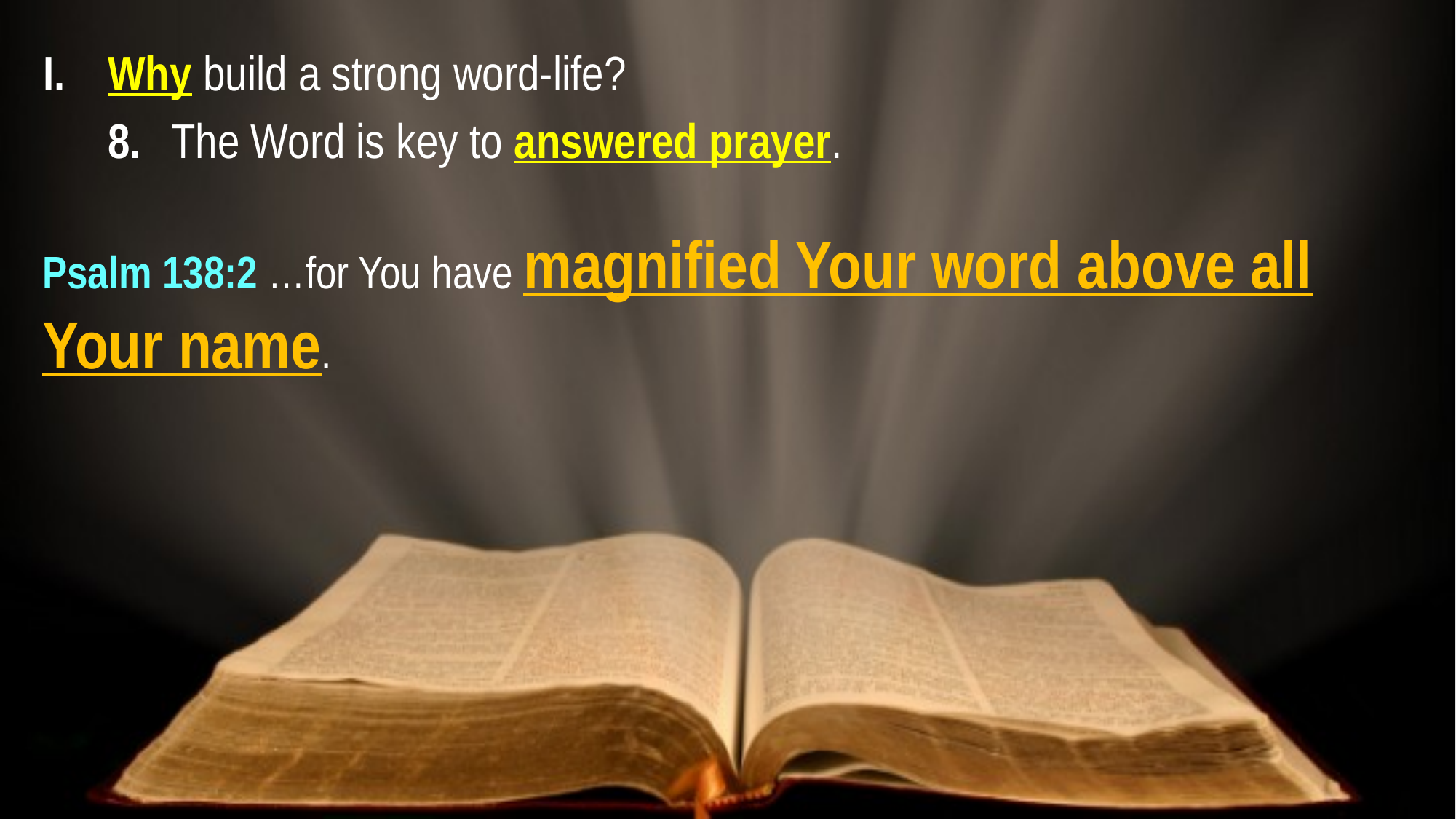

I. 	Why build a strong word-life?
	8. 	The Word is key to answered prayer.
Psalm 138:2 …for You have magnified Your word above all Your name.